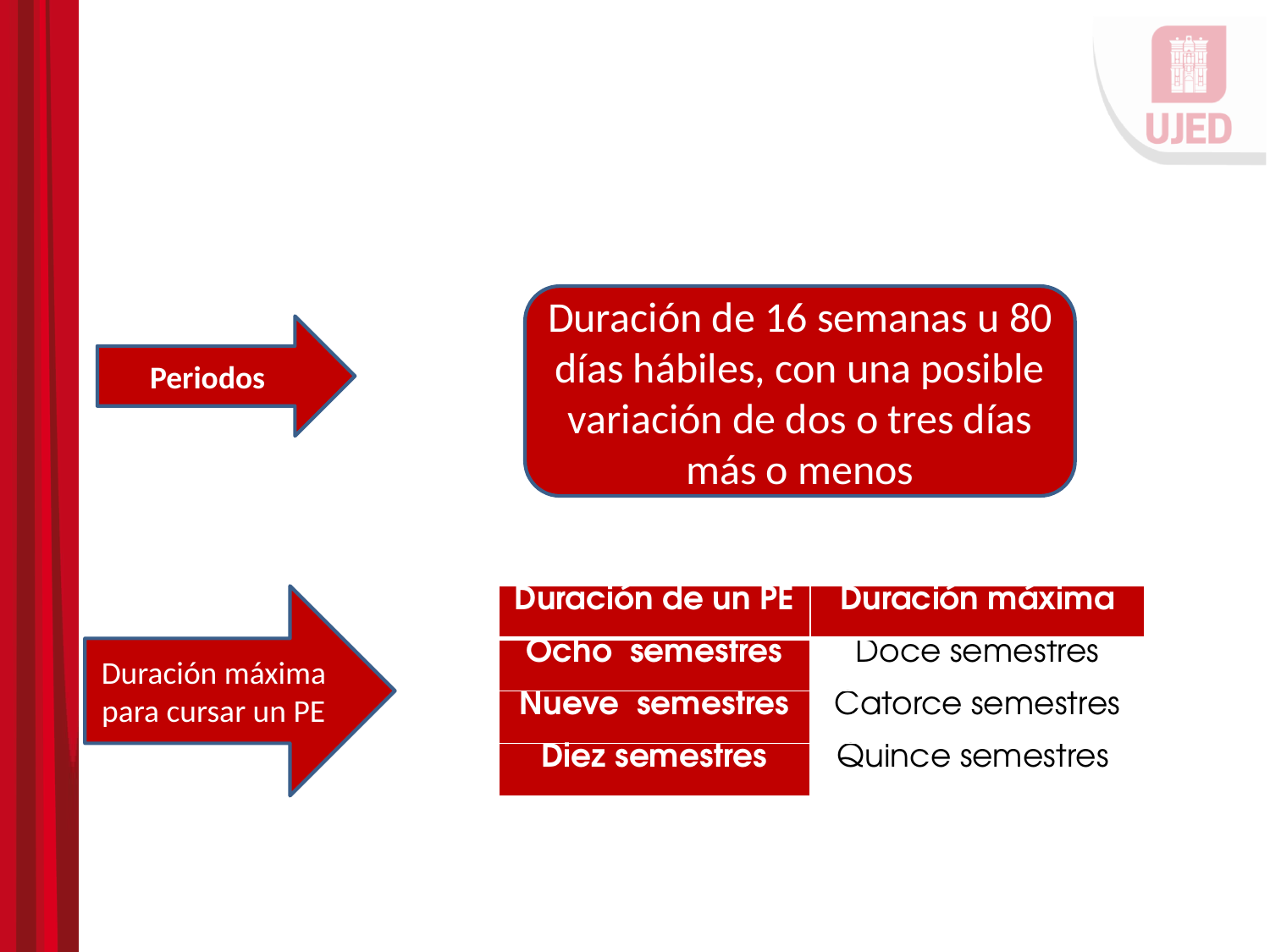

Duración de 16 semanas u 80 días hábiles, con una posible variación de dos o tres días más o menos
Periodos
Duración máxima para cursar un PE
| Duración de un PE | Duración máxima |
| --- | --- |
| Ocho semestres | Doce semestres |
| Nueve semestres | Catorce semestres |
| Diez semestres | Quince semestres |